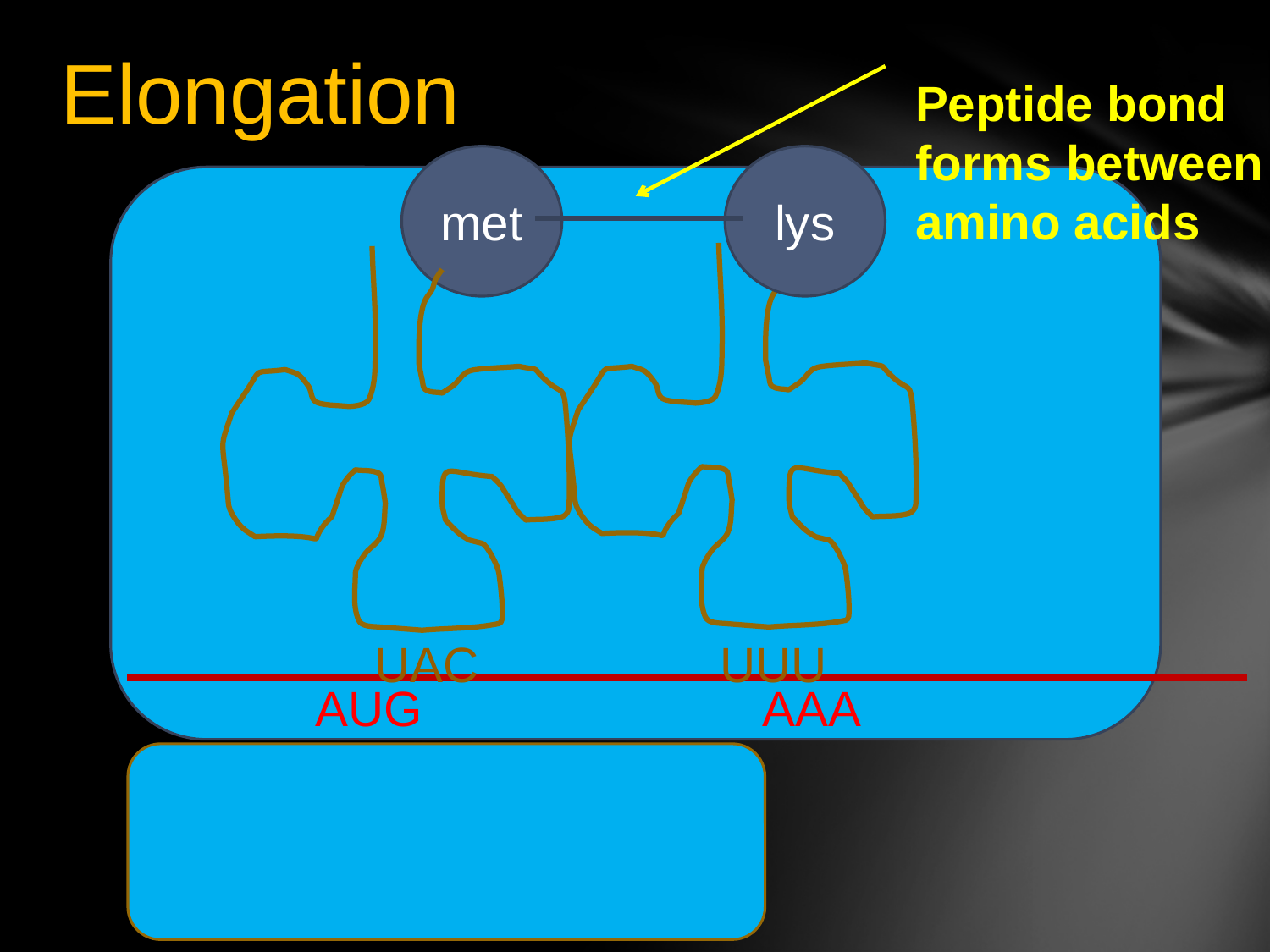

Elongation
Peptide bond
forms between
amino acids
met
lys

UAC
UUU
AUG                         AAA